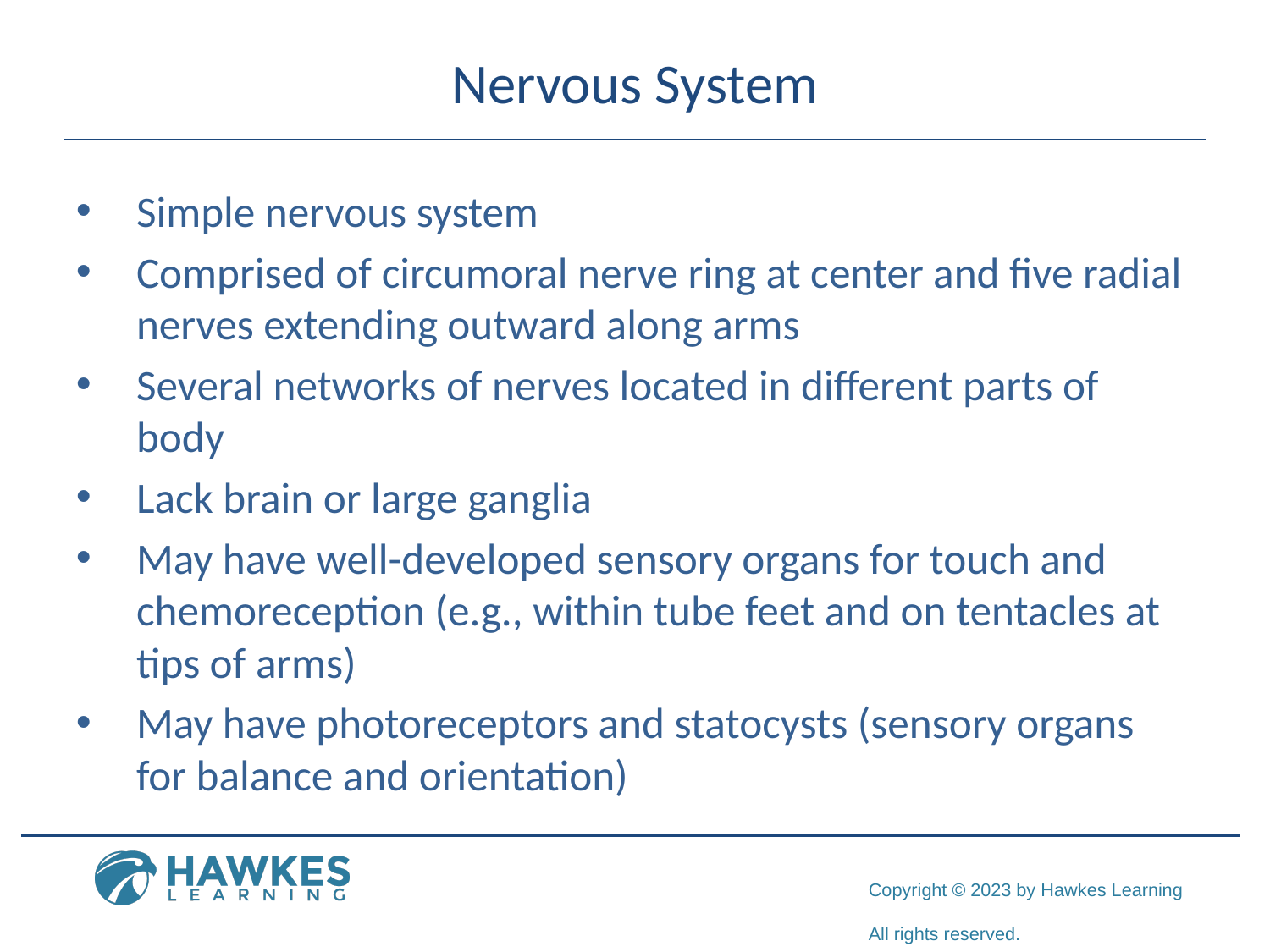

# Nervous System
Simple nervous system
Comprised of circumoral nerve ring at center and five radial nerves extending outward along arms
Several networks of nerves located in different parts of body
Lack brain or large ganglia
May have well-developed sensory organs for touch and chemoreception (e.g., within tube feet and on tentacles at tips of arms)
May have photoreceptors and statocysts (sensory organs for balance and orientation)